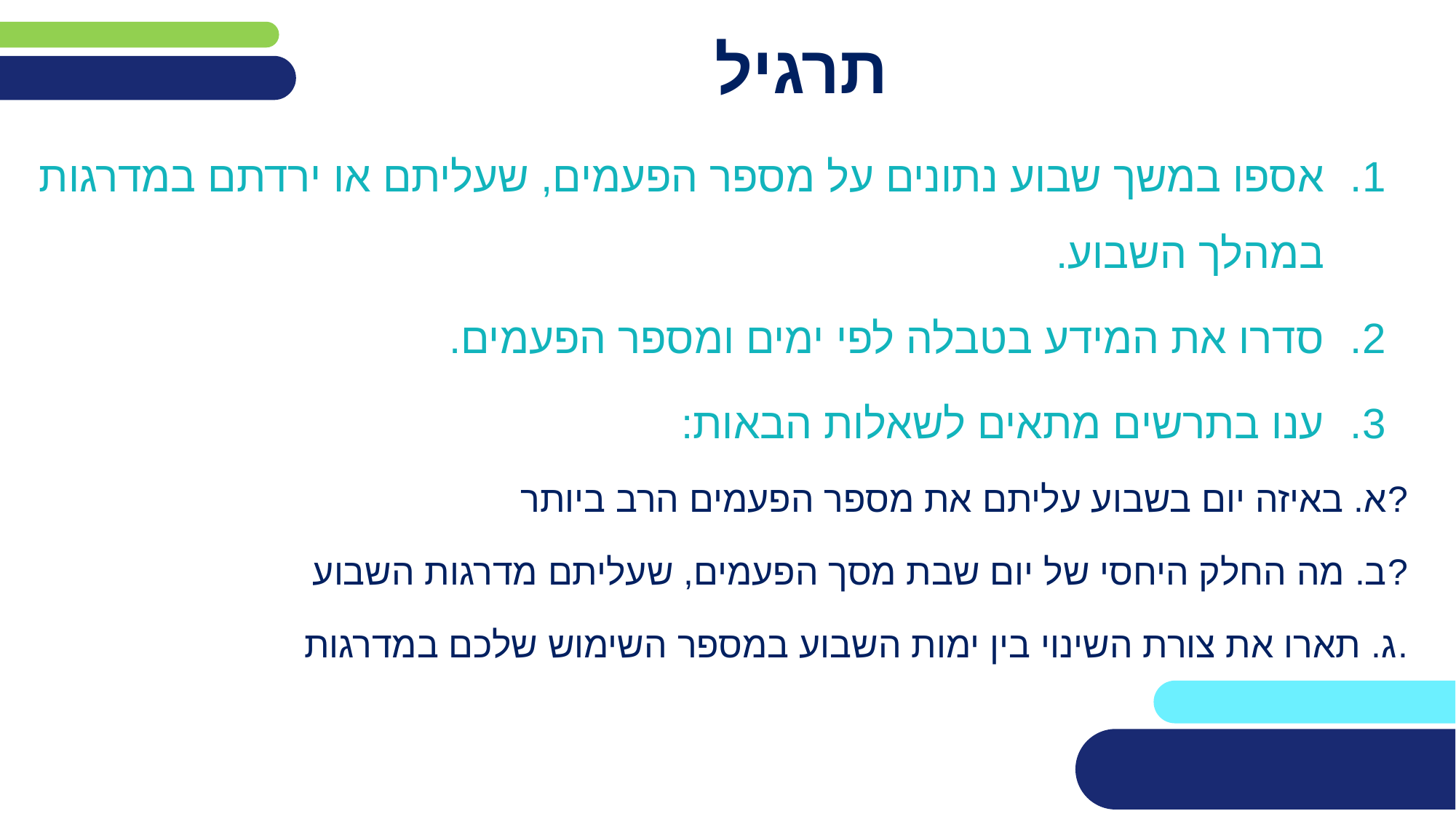

# תרגיל
אספו במשך שבוע נתונים על מספר הפעמים, שעליתם או ירדתם במדרגות במהלך השבוע.
סדרו את המידע בטבלה לפי ימים ומספר הפעמים.
ענו בתרשים מתאים לשאלות הבאות:
א. באיזה יום בשבוע עליתם את מספר הפעמים הרב ביותר?
ב. מה החלק היחסי של יום שבת מסך הפעמים, שעליתם מדרגות השבוע?
ג. תארו את צורת השינוי בין ימות השבוע במספר השימוש שלכם במדרגות.